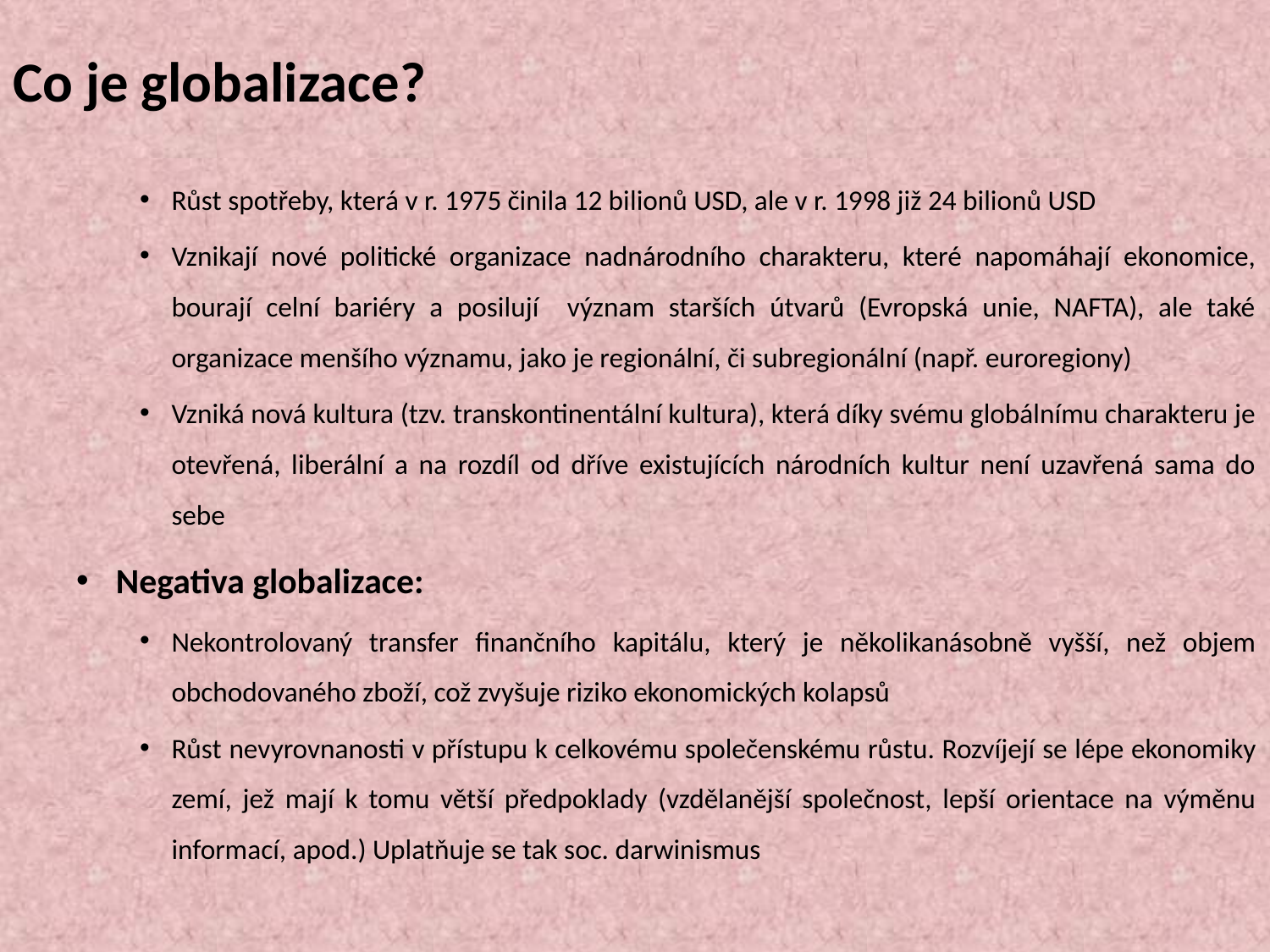

# Co je globalizace?
Růst spotřeby, která v r. 1975 činila 12 bilionů USD, ale v r. 1998 již 24 bilionů USD
Vznikají nové politické organizace nadnárodního charakteru, které napomáhají ekonomice, bourají celní bariéry a posilují  význam starších útvarů (Evropská unie, NAFTA), ale také organizace menšího významu, jako je regionální, či subregionální (např. euroregiony)
Vzniká nová kultura (tzv. transkontinentální kultura), která díky svému globálnímu charakteru je otevřená, liberální a na rozdíl od dříve existujících národních kultur není uzavřená sama do sebe
Negativa globalizace:
Nekontrolovaný transfer finančního kapitálu, který je několikanásobně vyšší, než objem obchodovaného zboží, což zvyšuje riziko ekonomických kolapsů
Růst nevyrovnanosti v přístupu k celkovému společenskému růstu. Rozvíjejí se lépe ekonomiky zemí, jež mají k tomu větší předpoklady (vzdělanější společnost, lepší orientace na výměnu informací, apod.) Uplatňuje se tak soc. darwinismus